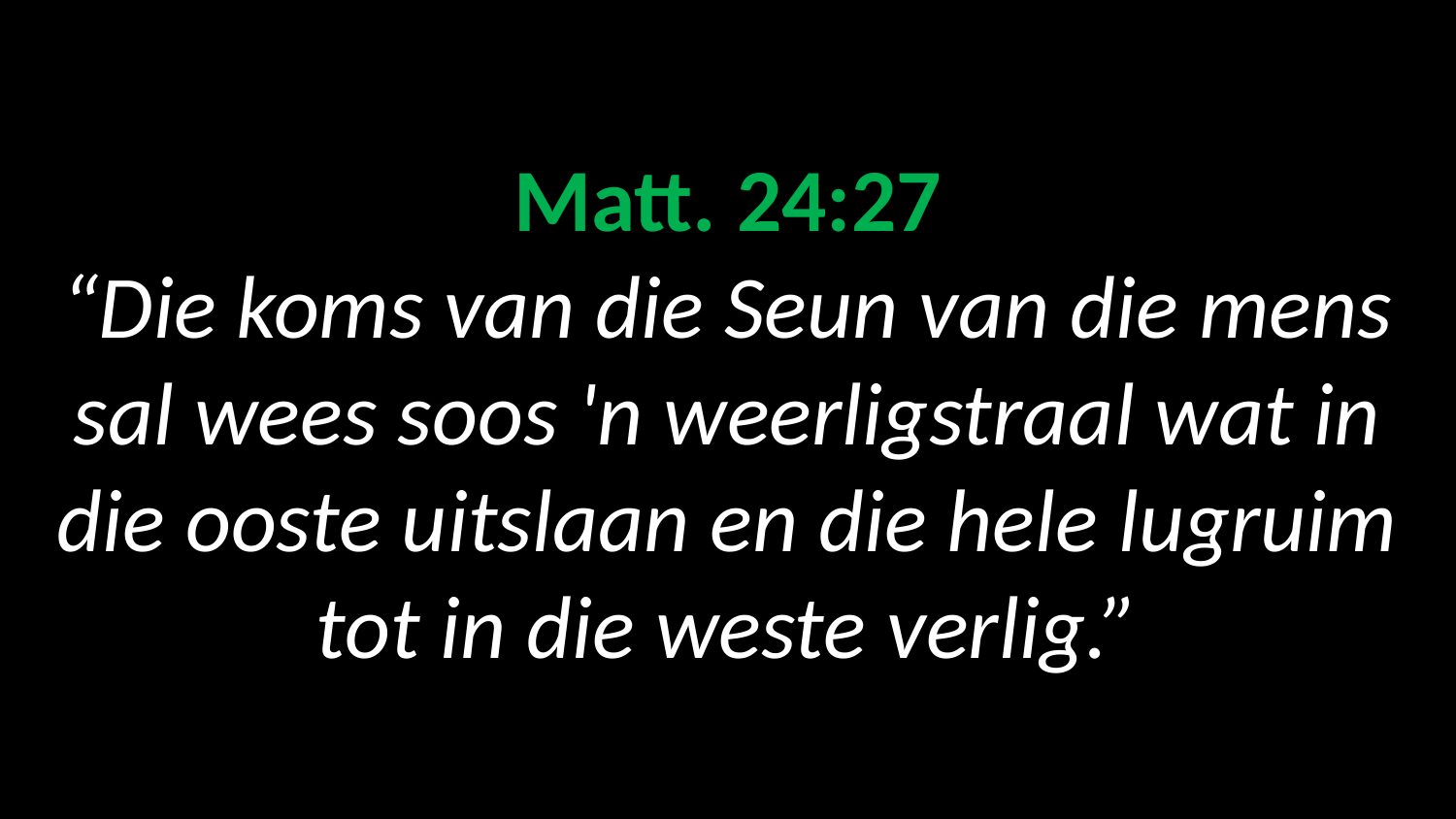

# Matt. 24:27 “Die koms van die Seun van die mens sal wees soos 'n weerligstraal wat in die ooste uitslaan en die hele lugruim tot in die weste verlig.”